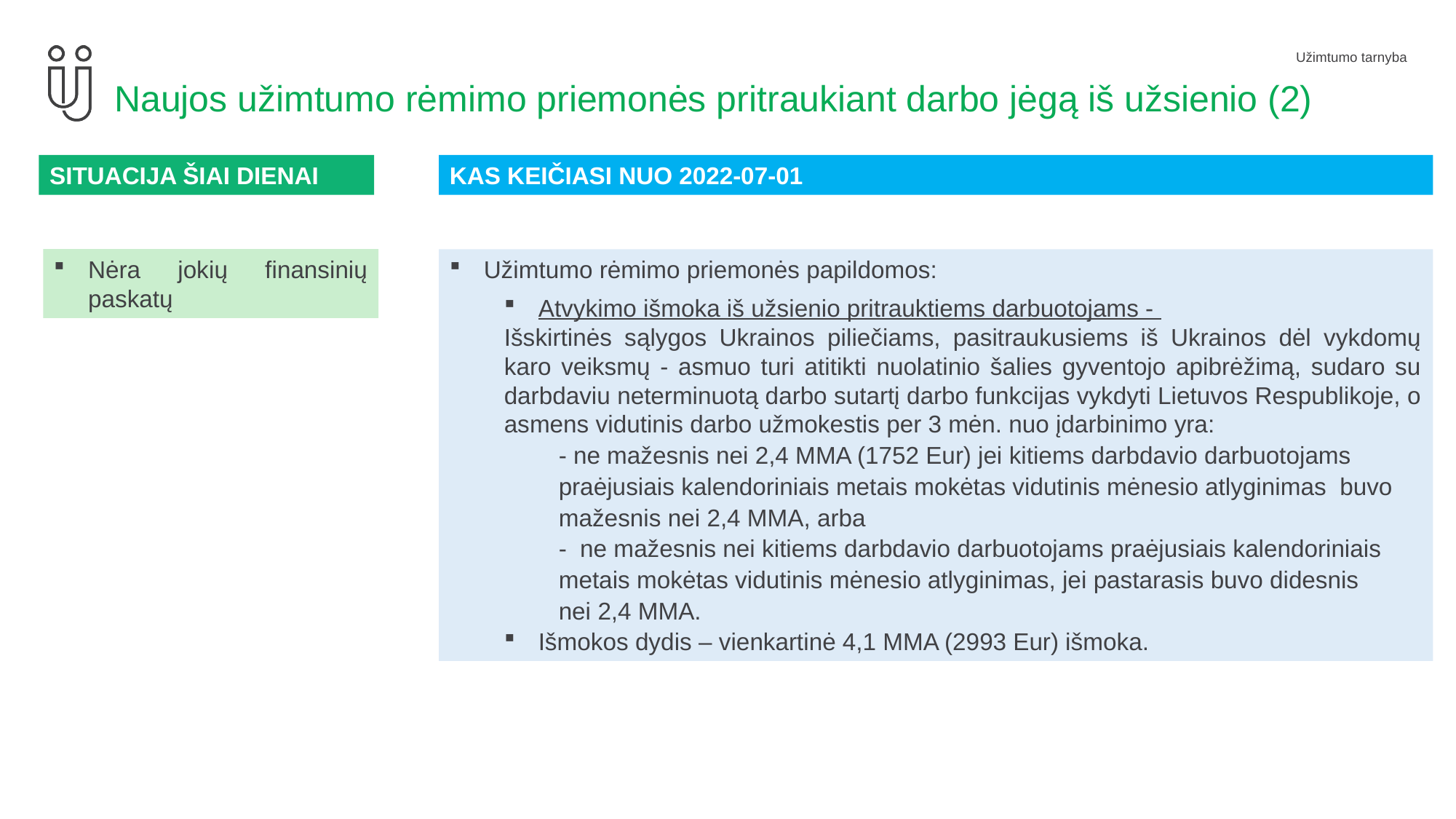

# Naujos užimtumo rėmimo priemonės pritraukiant darbo jėgą iš užsienio (2)
SITUACIJA ŠIAI DIENAI
KAS KEIČIASI NUO 2022-07-01
Nėra jokių finansinių paskatų
Užimtumo rėmimo priemonės papildomos:
Atvykimo išmoka iš užsienio pritrauktiems darbuotojams -
Išskirtinės sąlygos Ukrainos piliečiams, pasitraukusiems iš Ukrainos dėl vykdomų karo veiksmų - asmuo turi atitikti nuolatinio šalies gyventojo apibrėžimą, sudaro su darbdaviu neterminuotą darbo sutartį darbo funkcijas vykdyti Lietuvos Respublikoje, o asmens vidutinis darbo užmokestis per 3 mėn. nuo įdarbinimo yra:
	- ne mažesnis nei 2,4 MMA (1752 Eur) jei kitiems darbdavio darbuotojams 	praėjusiais kalendoriniais metais mokėtas vidutinis mėnesio atlyginimas  buvo 	mažesnis nei 2,4 MMA, arba
	-  ne mažesnis nei kitiems darbdavio darbuotojams praėjusiais kalendoriniais 	metais mokėtas vidutinis mėnesio atlyginimas, jei pastarasis buvo didesnis 	nei 2,4 MMA.
Išmokos dydis – vienkartinė 4,1 MMA (2993 Eur) išmoka.